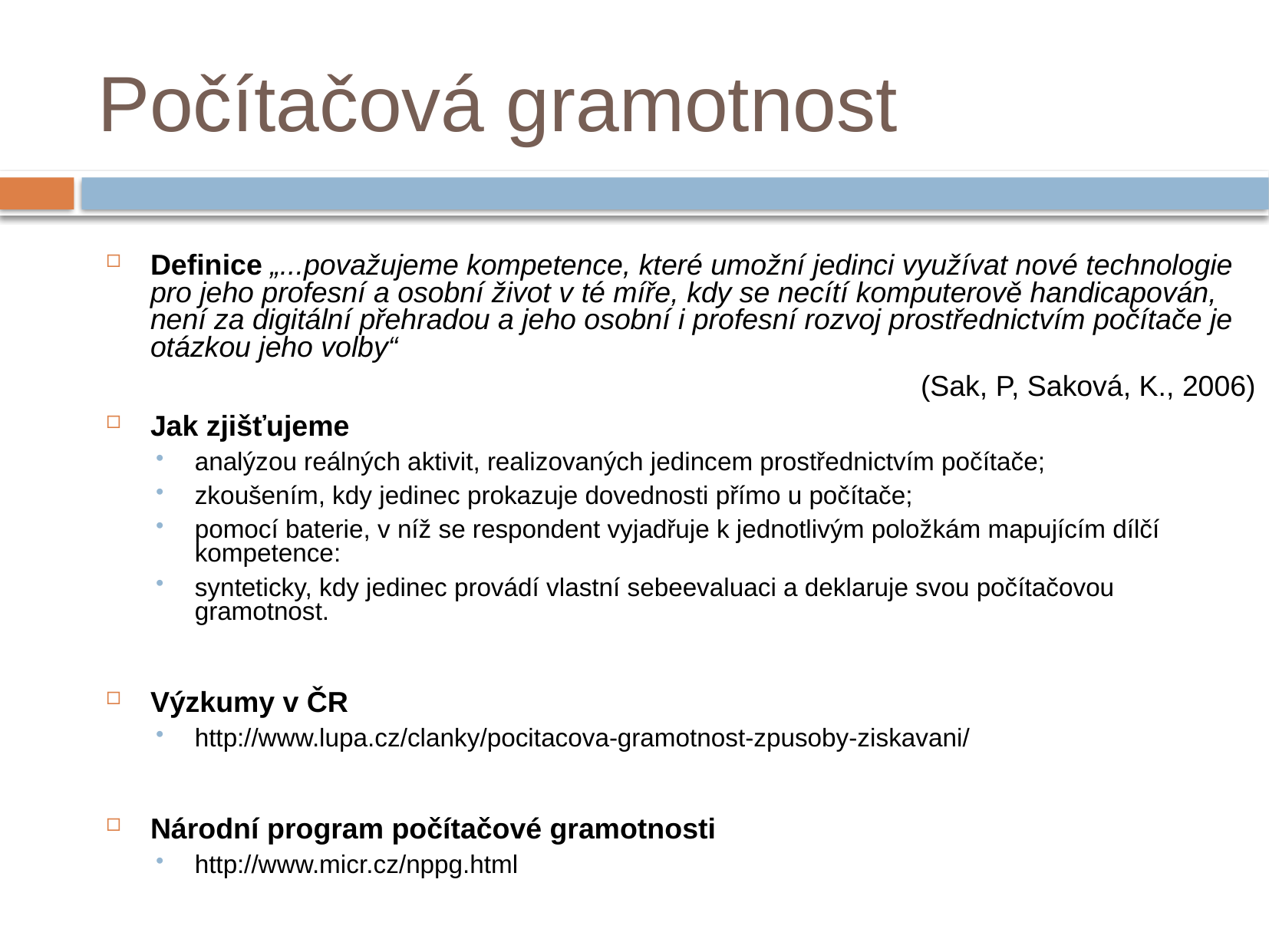

# Počítačová gramotnost
Definice „...považujeme kompetence, které umožní jedinci využívat nové technologie pro jeho profesní a osobní život v té míře, kdy se necítí komputerově handicapován, není za digitální přehradou a jeho osobní i profesní rozvoj prostřednictvím počítače je otázkou jeho volby“
(Sak, P, Saková, K., 2006)
Jak zjišťujeme
analýzou reálných aktivit, realizovaných jedincem prostřednictvím počítače;
zkoušením, kdy jedinec prokazuje dovednosti přímo u počítače;
pomocí baterie, v níž se respondent vyjadřuje k jednotlivým položkám mapujícím dílčí kompetence:
synteticky, kdy jedinec provádí vlastní sebeevaluaci a deklaruje svou počítačovou gramotnost.

Výzkumy v ČR
http://www.lupa.cz/clanky/pocitacova-gramotnost-zpusoby-ziskavani/

Národní program počítačové gramotnosti
http://www.micr.cz/nppg.html